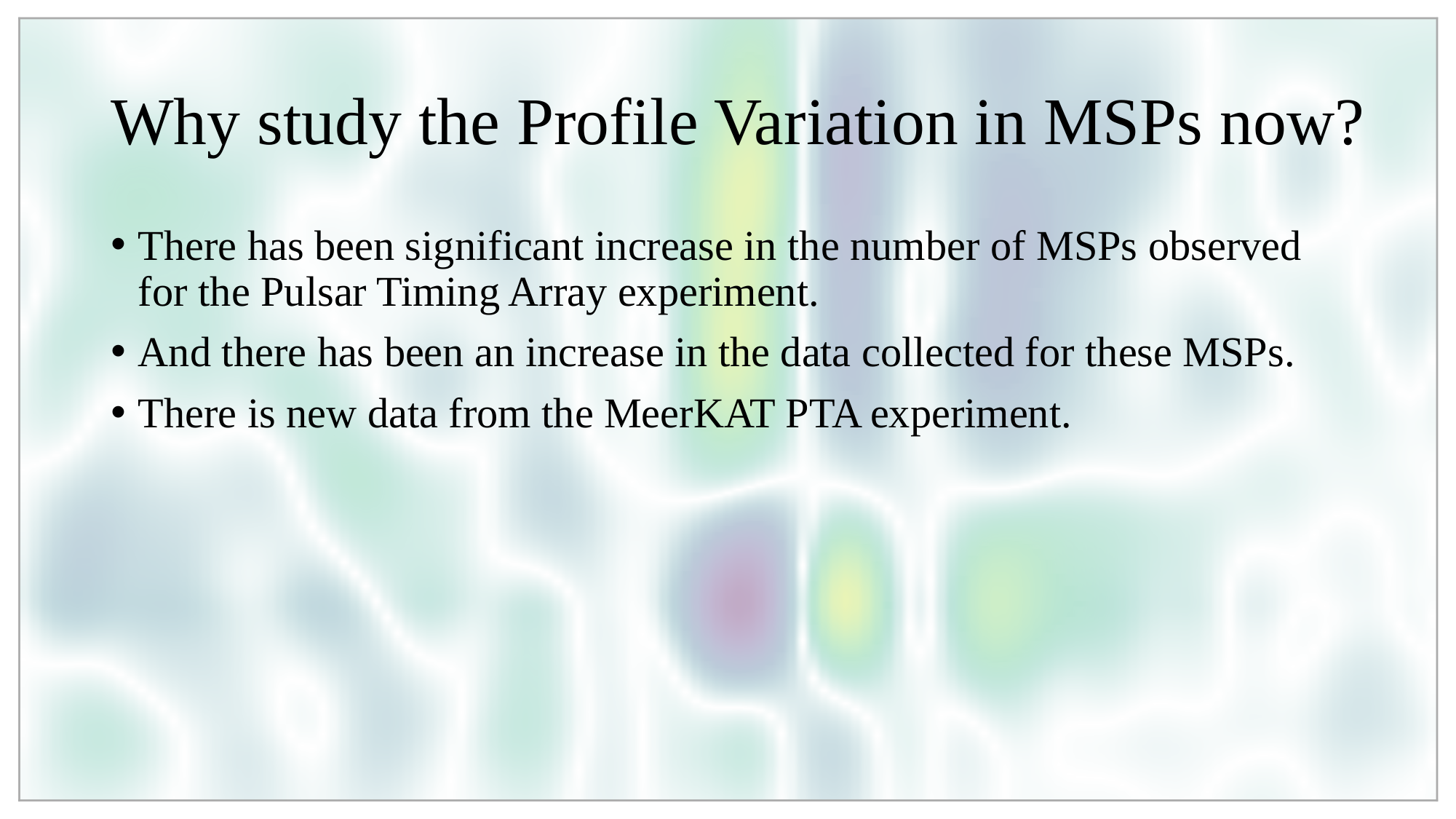

# Why study the Profile Variation in MSPs now?
There has been significant increase in the number of MSPs observed for the Pulsar Timing Array experiment.
And there has been an increase in the data collected for these MSPs.
There is new data from the MeerKAT PTA experiment.